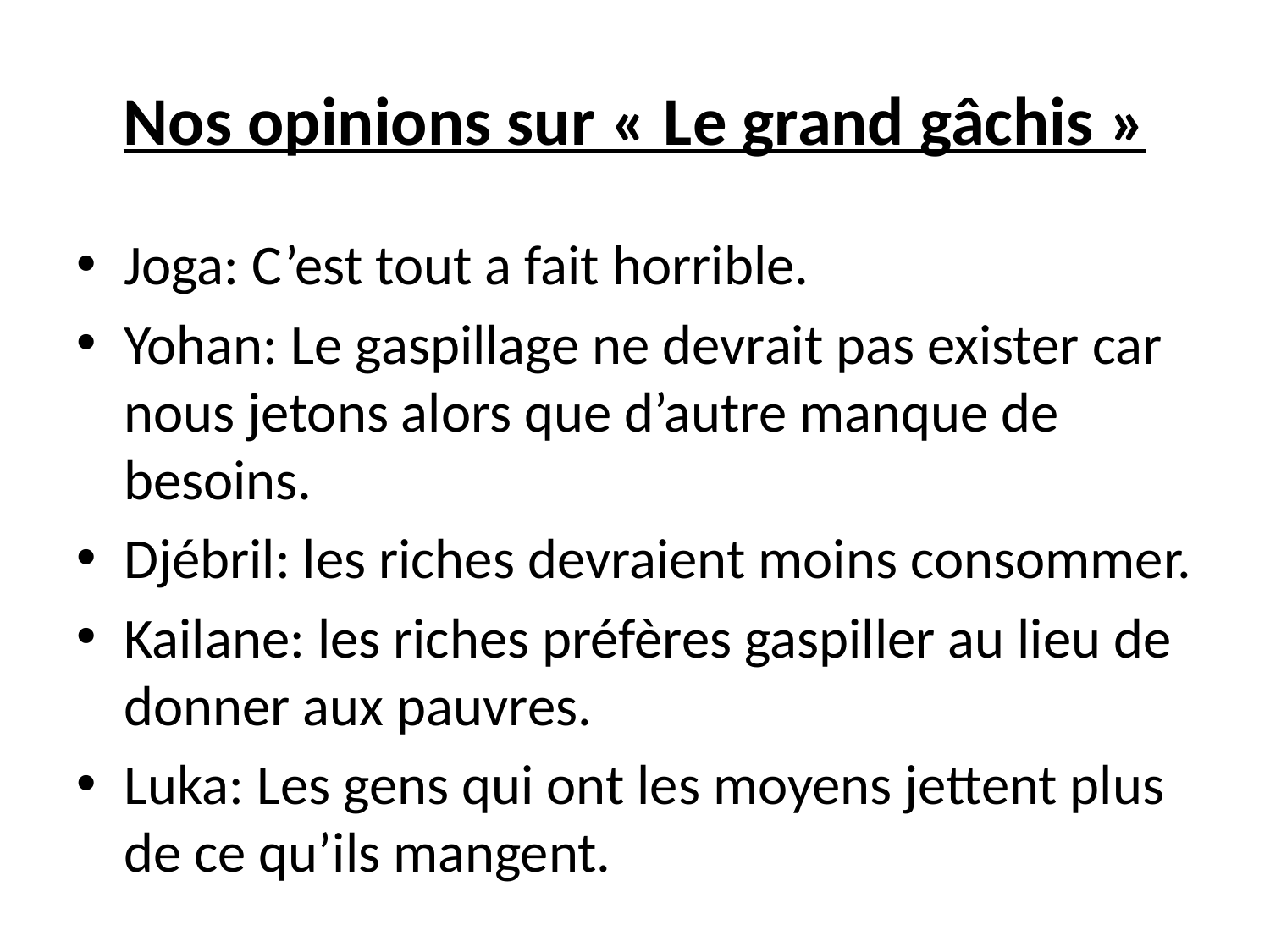

# Nos opinions sur « Le grand gâchis »
Joga: C’est tout a fait horrible.
Yohan: Le gaspillage ne devrait pas exister car nous jetons alors que d’autre manque de besoins.
Djébril: les riches devraient moins consommer.
Kailane: les riches préfères gaspiller au lieu de donner aux pauvres.
Luka: Les gens qui ont les moyens jettent plus de ce qu’ils mangent.